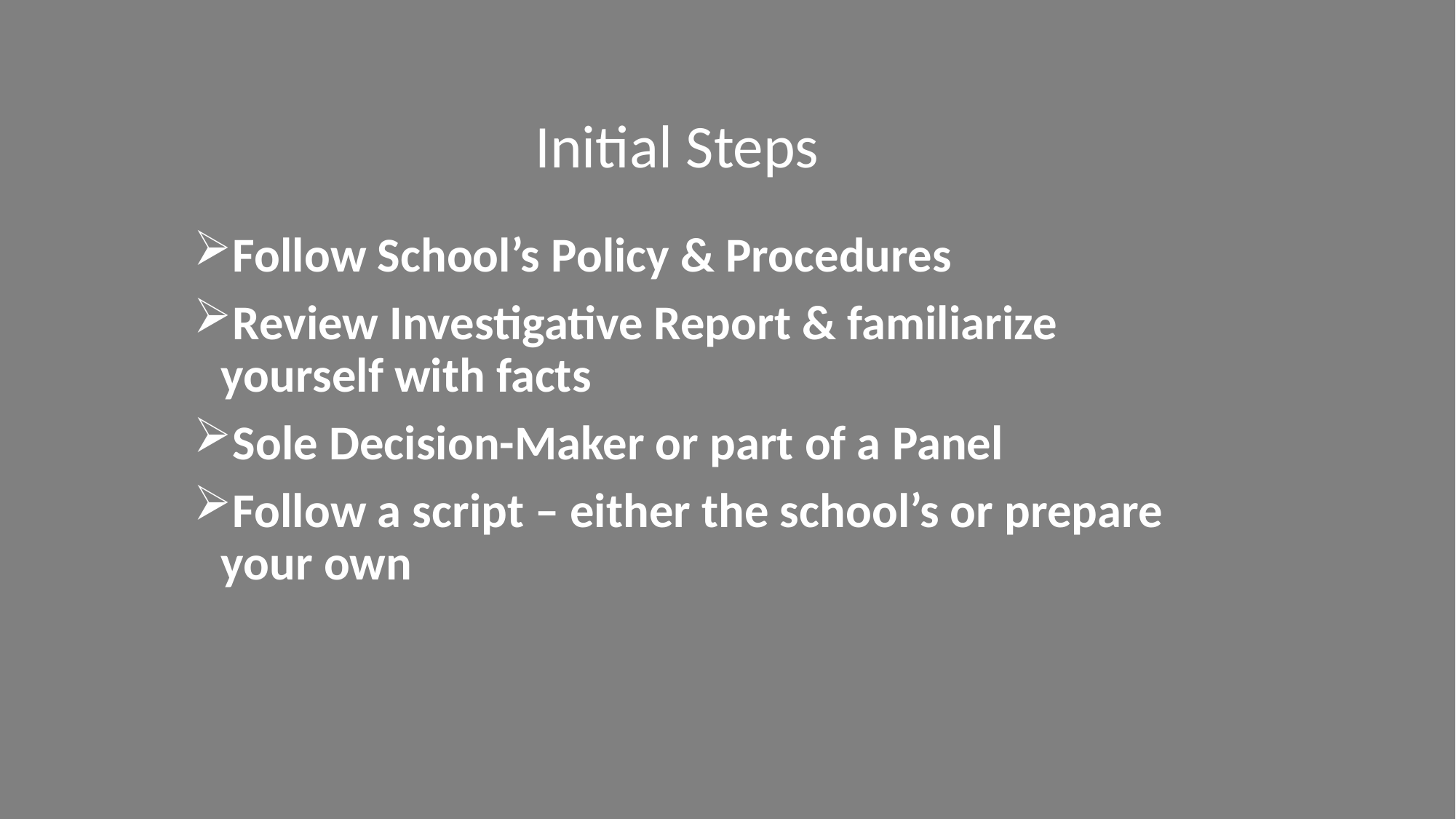

# Initial Steps
Follow School’s Policy & Procedures
Review Investigative Report & familiarize yourself with facts
Sole Decision-Maker or part of a Panel
Follow a script – either the school’s or prepare your own